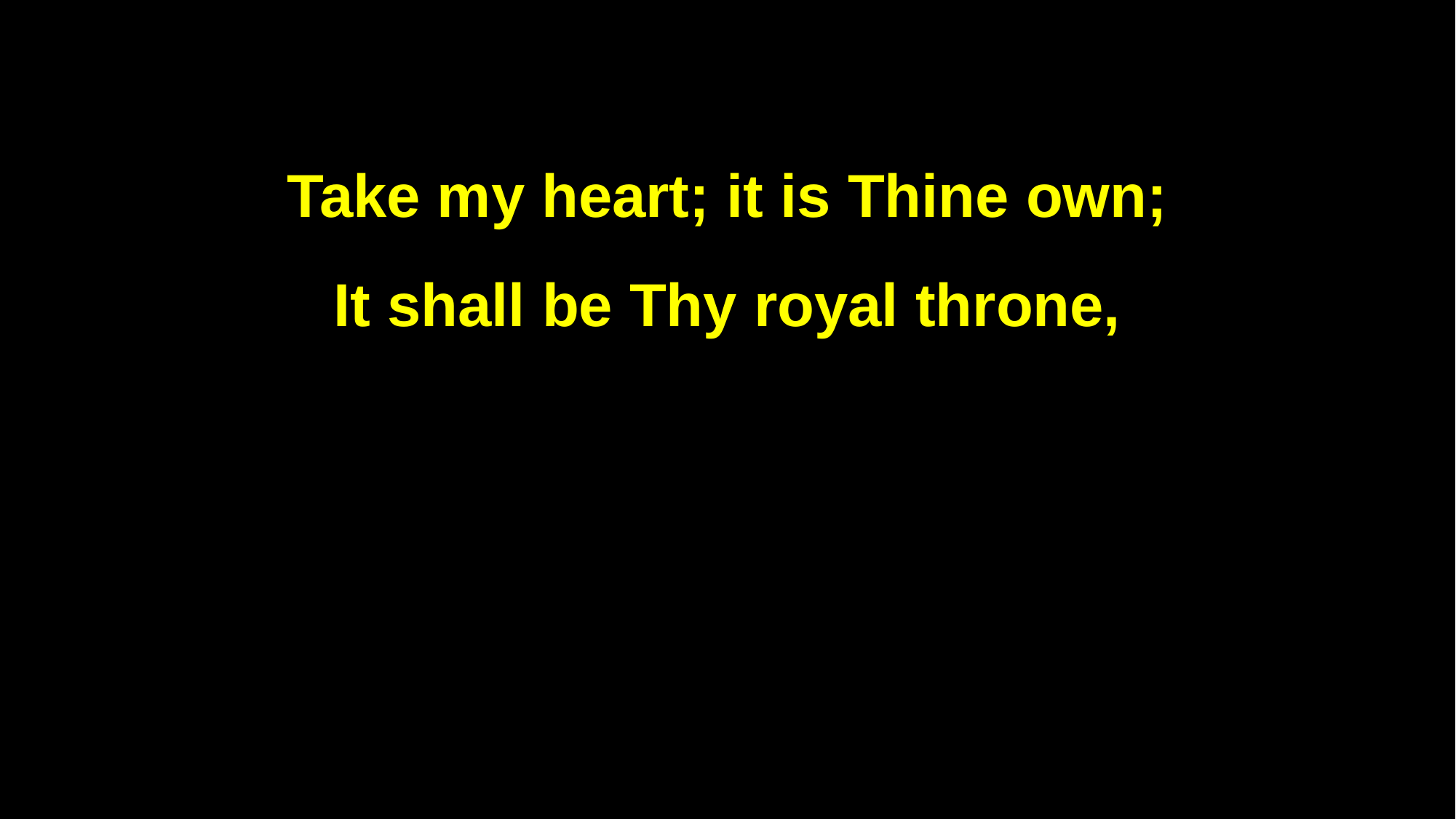

Take my heart; it is Thine own;
It shall be Thy royal throne,